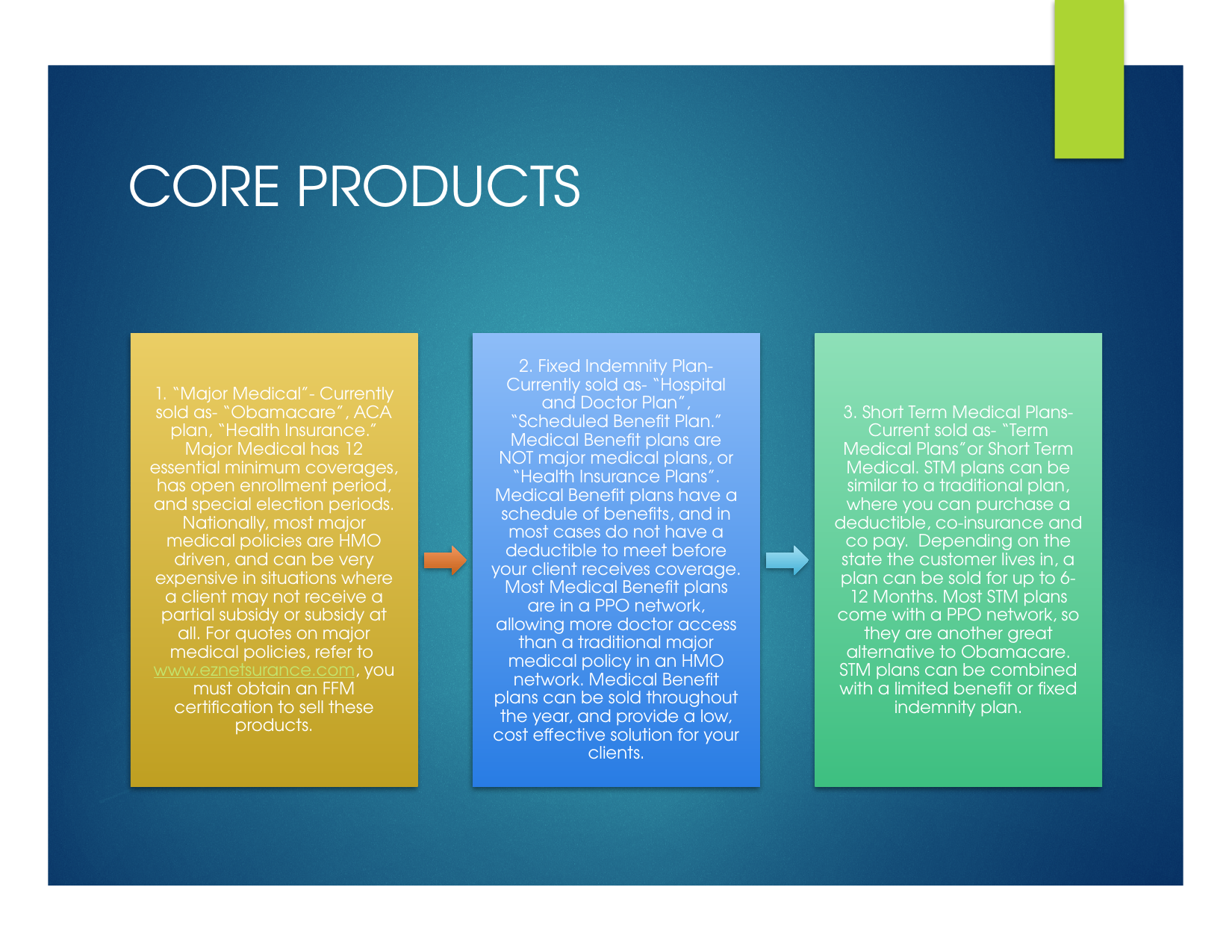

# CORE PRODUCTS
1. “Major Medical”- Currently sold as- “Obamacare”, ACA plan, “Health Insurance.” Major Medical has 12 essential minimum coverages, has open enrollment period, and special election periods. Nationally, most major medical policies are HMO driven, and can be very expensive in situations where a client may not receive a partial subsidy or subsidy at all. For quotes on major medical policies, refer to www.eznetsurance.com, you must obtain an FFM certification to sell these products.
2. Fixed Indemnity Plan- Currently sold as- “Hospital and Doctor Plan”, “Scheduled Benefit Plan.” Medical Benefit plans are NOT major medical plans, or “Health Insurance Plans”. Medical Benefit plans have a schedule of benefits, and in most cases do not have a deductible to meet before your client receives coverage. Most Medical Benefit plans are in a PPO network, allowing more doctor access than a traditional major medical policy in an HMO network. Medical Benefit plans can be sold throughout the year, and provide a low, cost effective solution for your clients.
3. Short Term Medical Plans- Current sold as- “Term Medical Plans”or Short Term Medical. STM plans can be similar to a traditional plan, where you can purchase a deductible, co-insurance and co pay.  Depending on the state the customer lives in, a plan can be sold for up to 6-12 Months. Most STM plans come with a PPO network, so they are another great alternative to Obamacare. STM plans can be combined with a limited benefit or fixed indemnity plan.